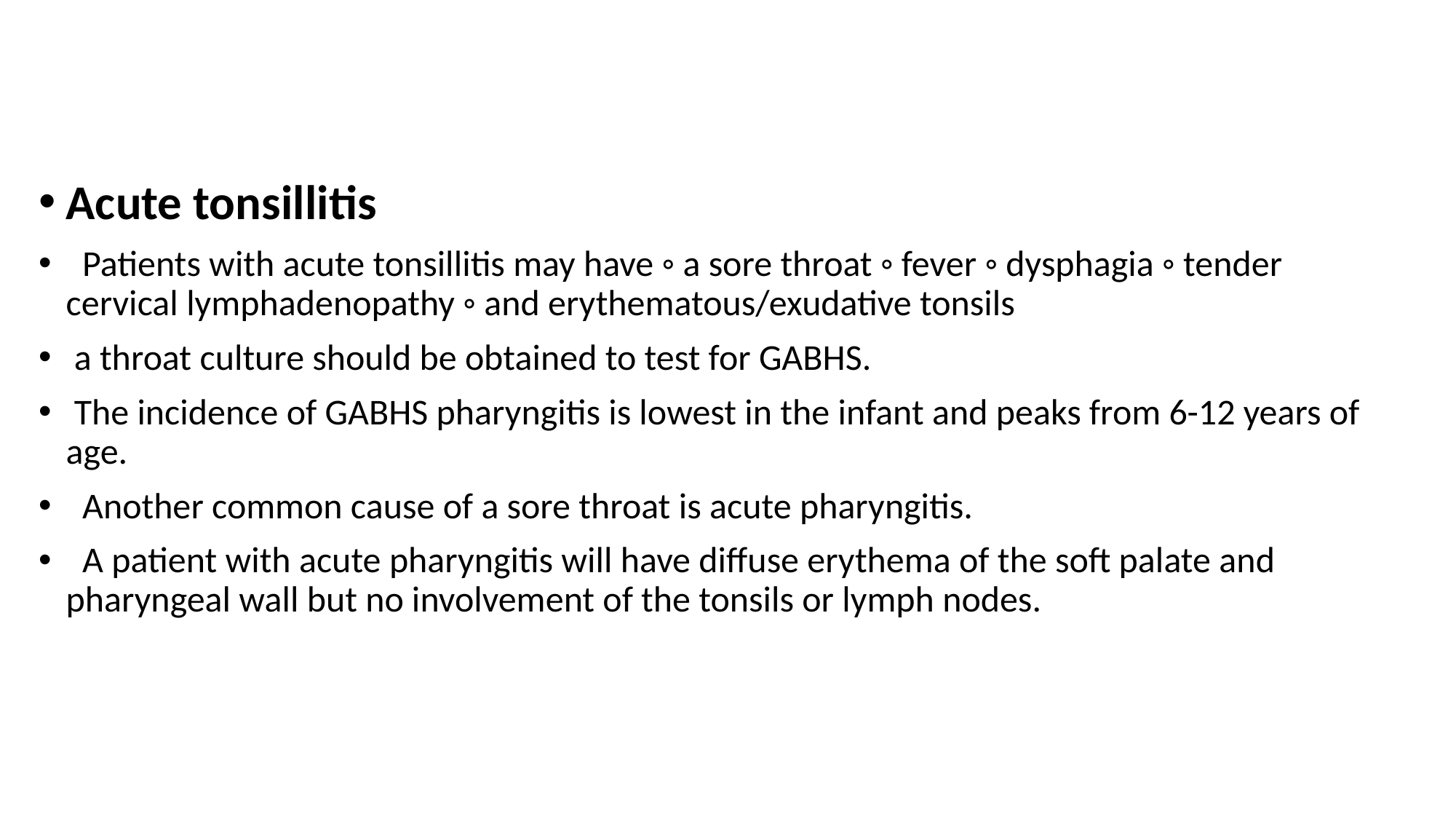

Acute tonsillitis
  Patients with acute tonsillitis may have ◦ a sore throat ◦ fever ◦ dysphagia ◦ tender cervical lymphadenopathy ◦ and erythematous/exudative tonsils
 a throat culture should be obtained to test for GABHS.
 The incidence of GABHS pharyngitis is lowest in the infant and peaks from 6-12 years of age.
  Another common cause of a sore throat is acute pharyngitis.
  A patient with acute pharyngitis will have diffuse erythema of the soft palate and pharyngeal wall but no involvement of the tonsils or lymph nodes.